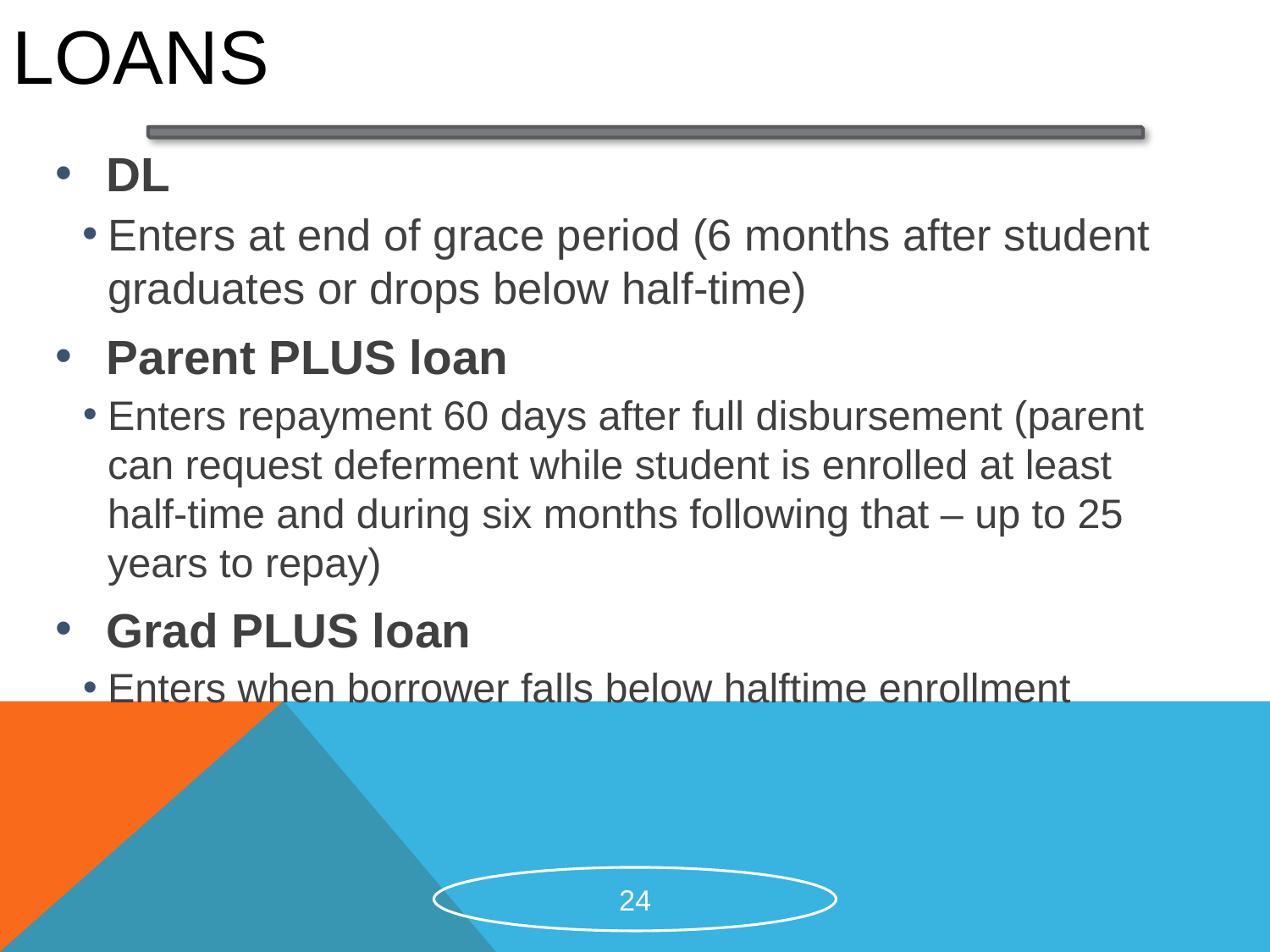

# Repayment of Federal Loans

  DL
Enters at end of grace period (6 months after student graduates or drops below half-time)
  Parent PLUS loan
Enters repayment 60 days after full disbursement (parent can request deferment while student is enrolled at least half-time and during six months following that – up to 25 years to repay)
  Grad PLUS loan
Enters when borrower falls below halftime enrollment
24